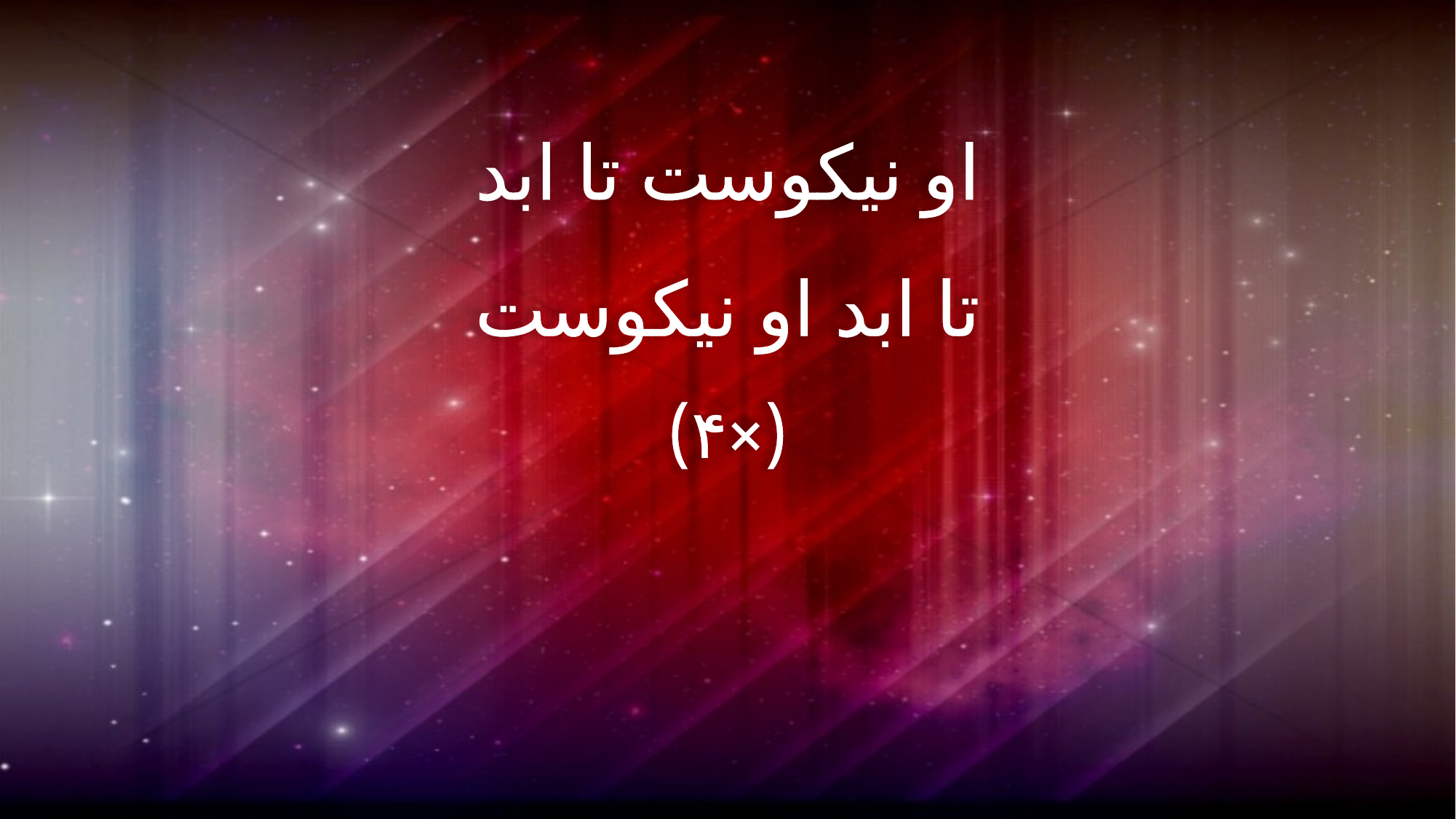

او نیکوست تا ابد
تا ابد او نیکوست
(×۴)